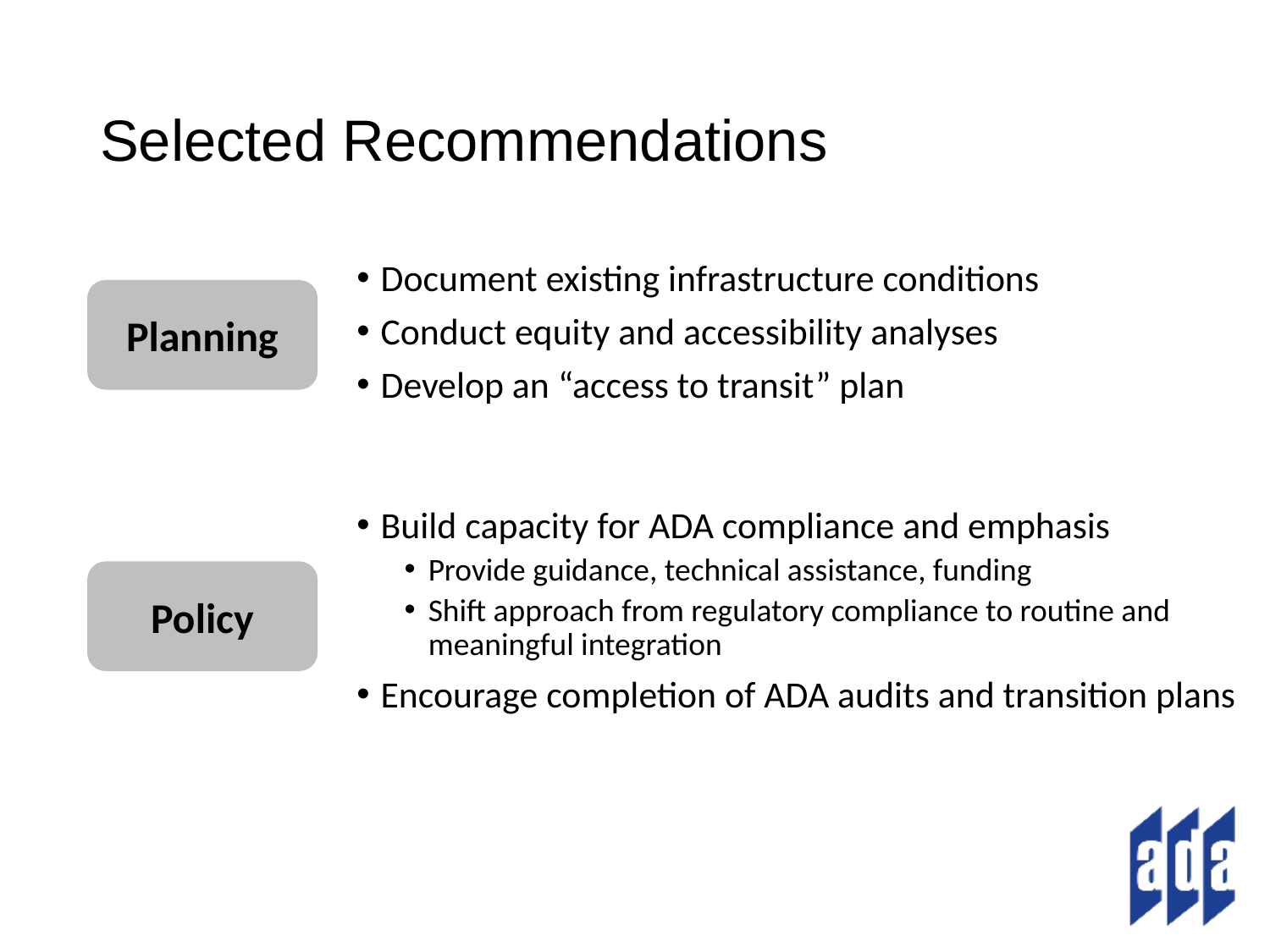

# Selected Recommendations
Document existing infrastructure conditions
Conduct equity and accessibility analyses
Develop an “access to transit” plan

Planning
Build capacity for ADA compliance and emphasis
Provide guidance, technical assistance, funding
Shift approach from regulatory compliance to routine and meaningful integration
Encourage completion of ADA audits and transition plans

Policy